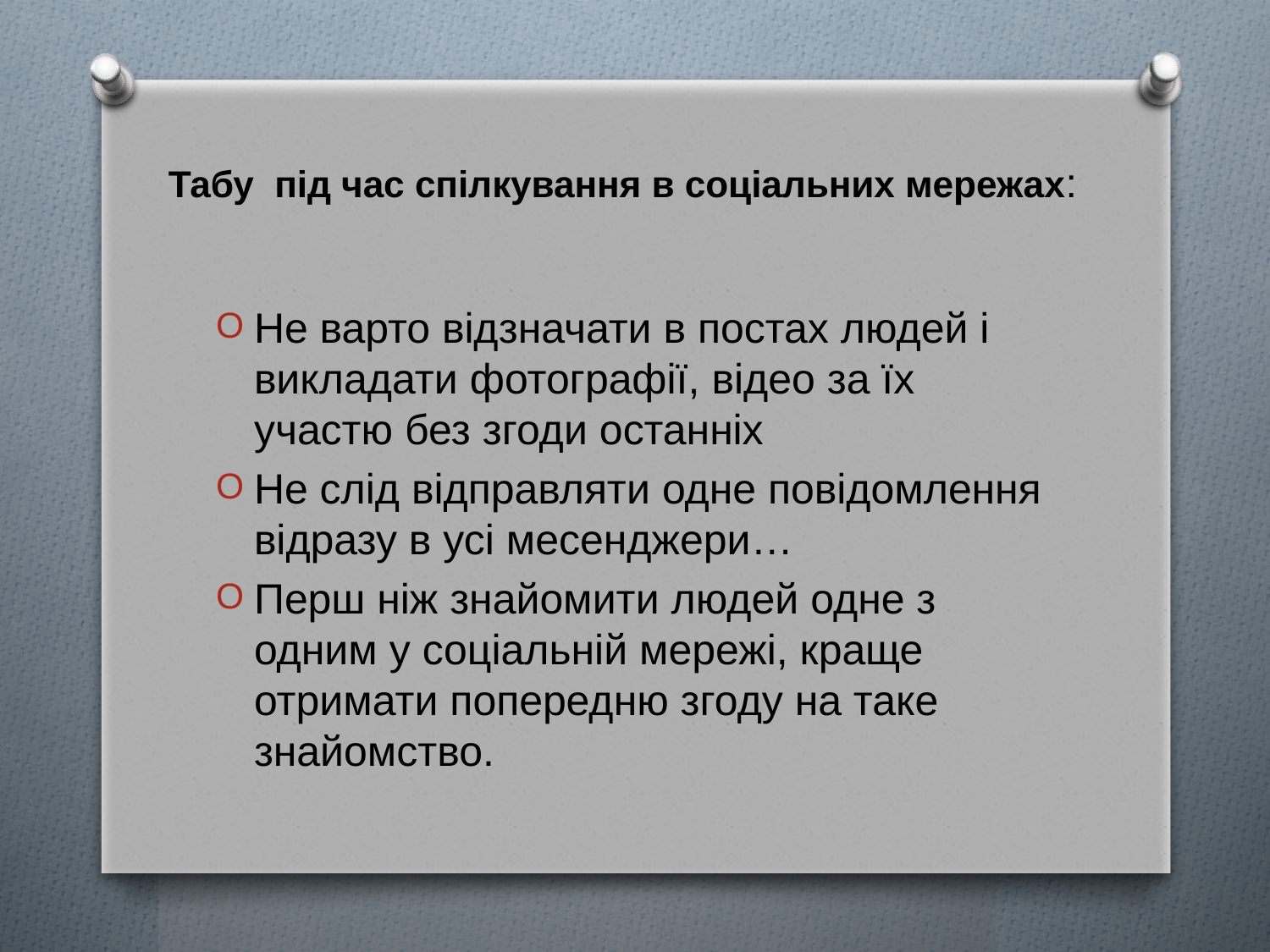

# Табу  під час спілкування в соціальних мережах:
Не варто відзначати в постах людей і викладати фотографії, відео за їх участю без згоди останніх
Не слід відправляти одне повідомлення відразу в усі месенджери…
Перш ніж знайомити людей одне з одним у соціальній мережі, краще отримати попередню згоду на таке знайомство.